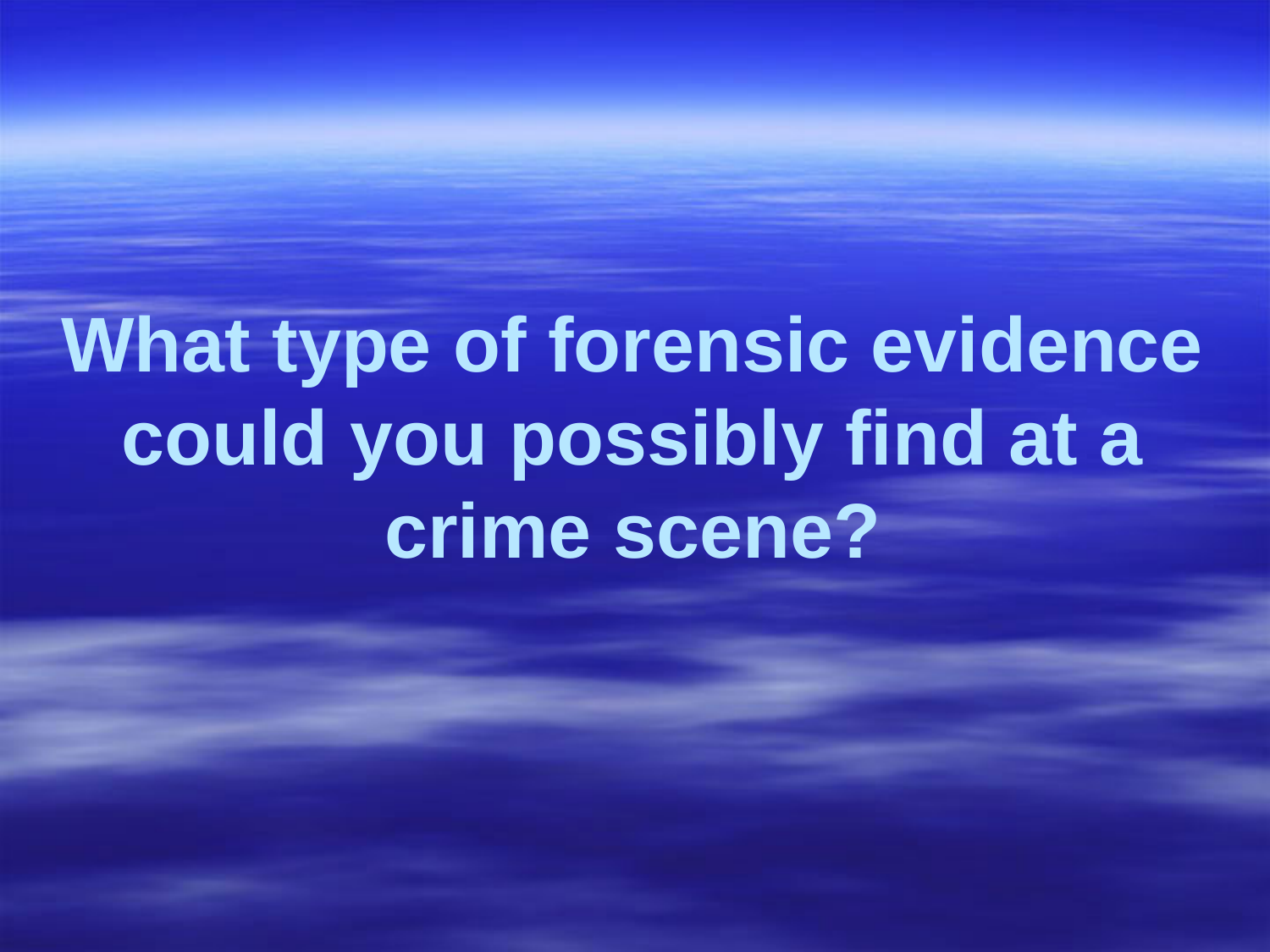

# What type of forensic evidence could you possibly find at a crime scene?